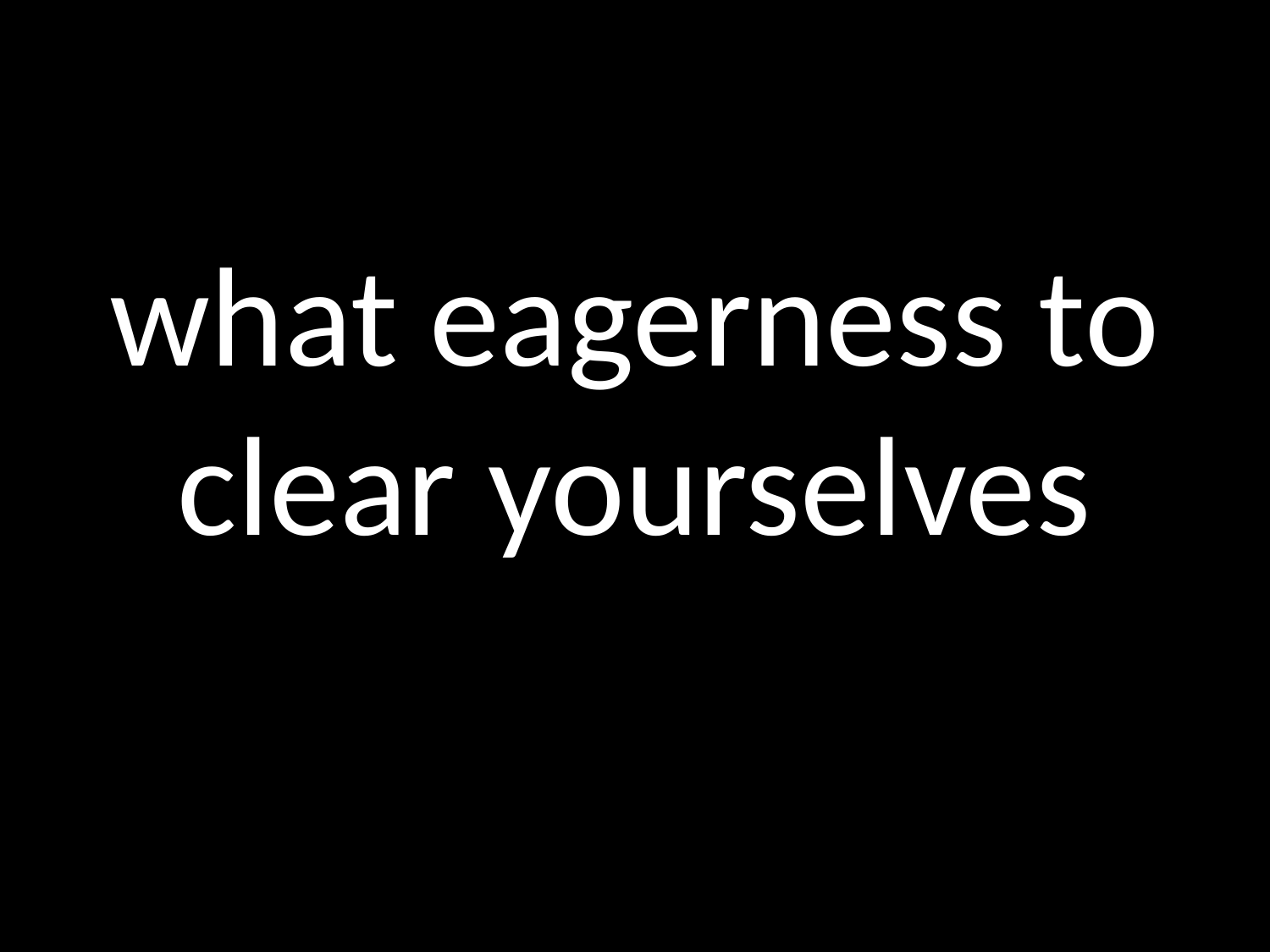

# what eagerness to clear yourselves
GOD
GOD